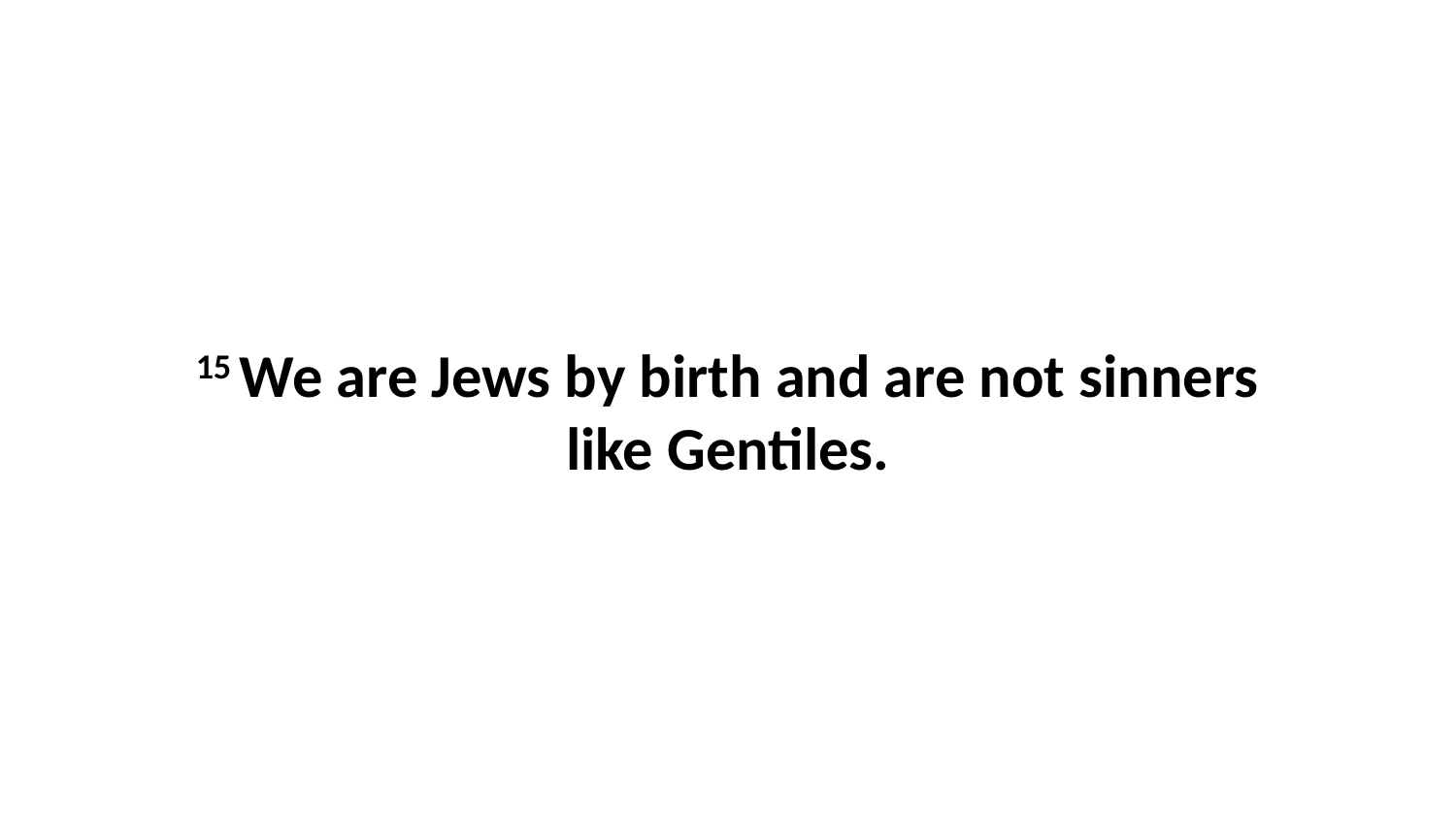

15 We are Jews by birth and are not sinners like Gentiles.